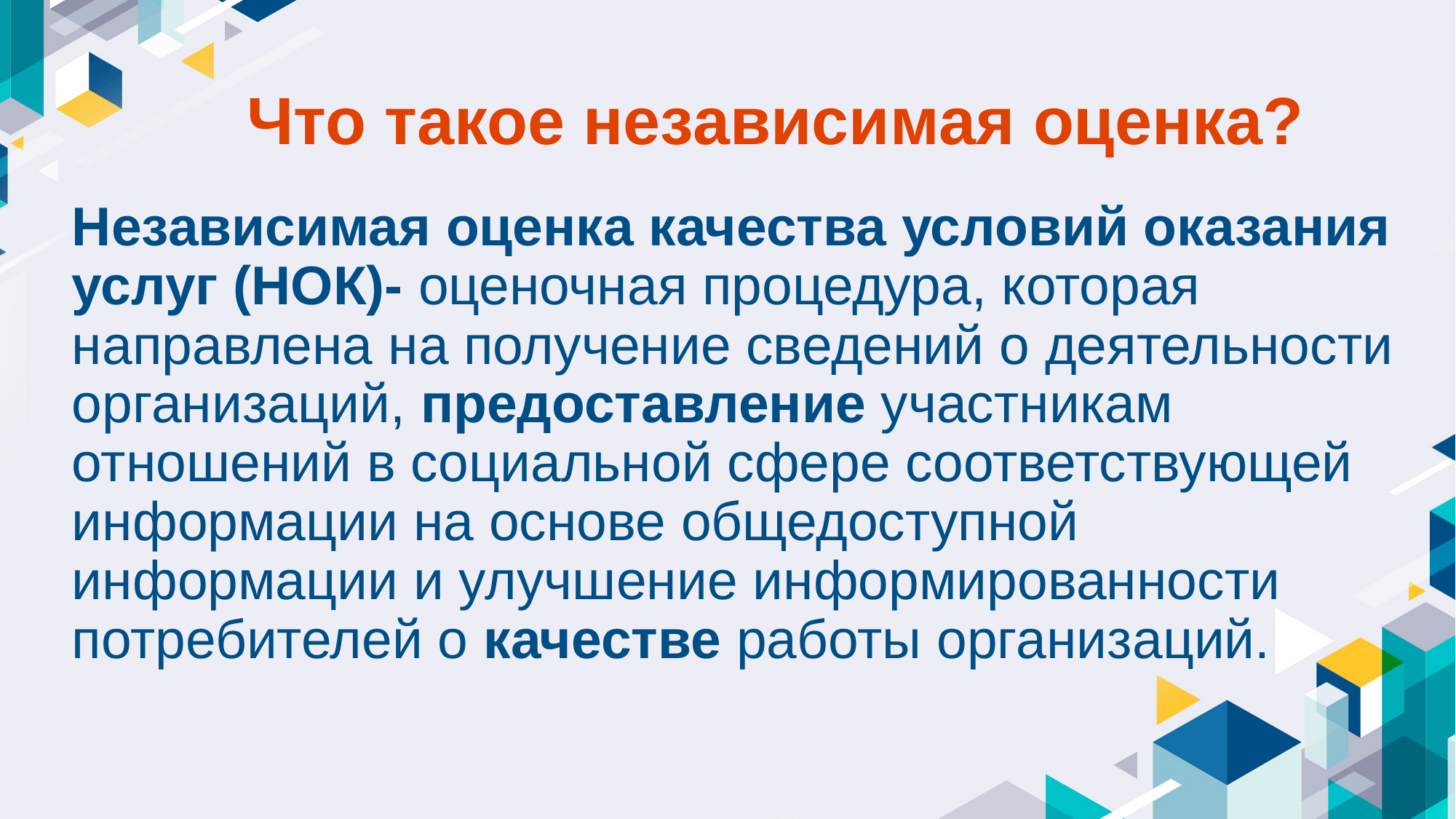

Что такое независимая оценка?
Независимая оценка качества условий оказания услуг (НОК)- оценочная процедура, которая направлена на получение сведений о деятельности организаций, предоставление участникам отношений в социальной сфере соответствующей информации на основе общедоступной информации и улучшение информированности потребителей о качестве работы организаций.